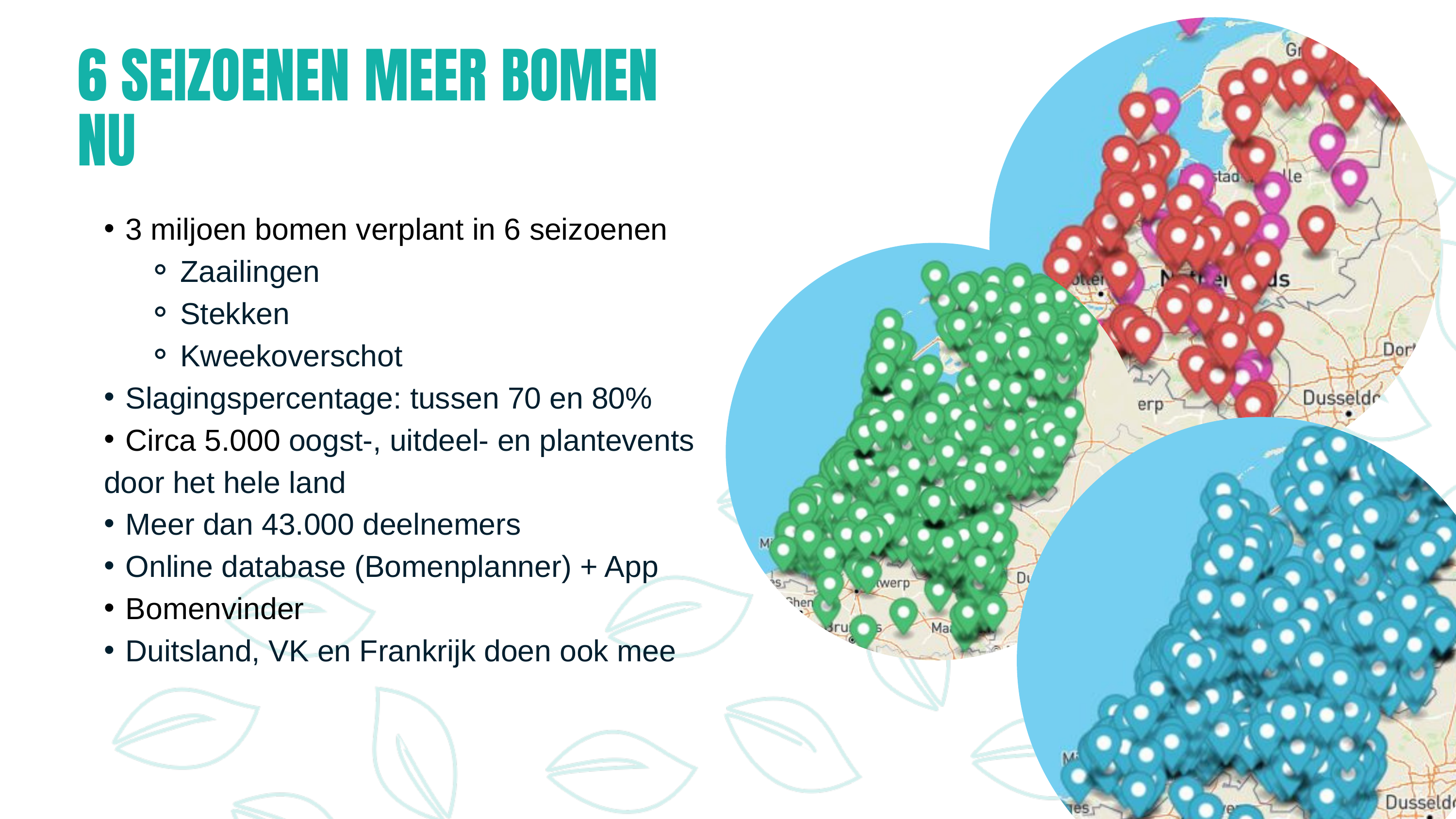

6 SEIZOENEN MEER BOMEN NU
3 miljoen bomen verplant in 6 seizoenen
Zaailingen
Stekken
Kweekoverschot
Slagingspercentage: tussen 70 en 80%
Circa 5.000 oogst-, uitdeel- en plantevents
door het hele land
Meer dan 43.000 deelnemers
Online database (Bomenplanner) + App
Bomenvinder
Duitsland, VK en Frankrijk doen ook mee